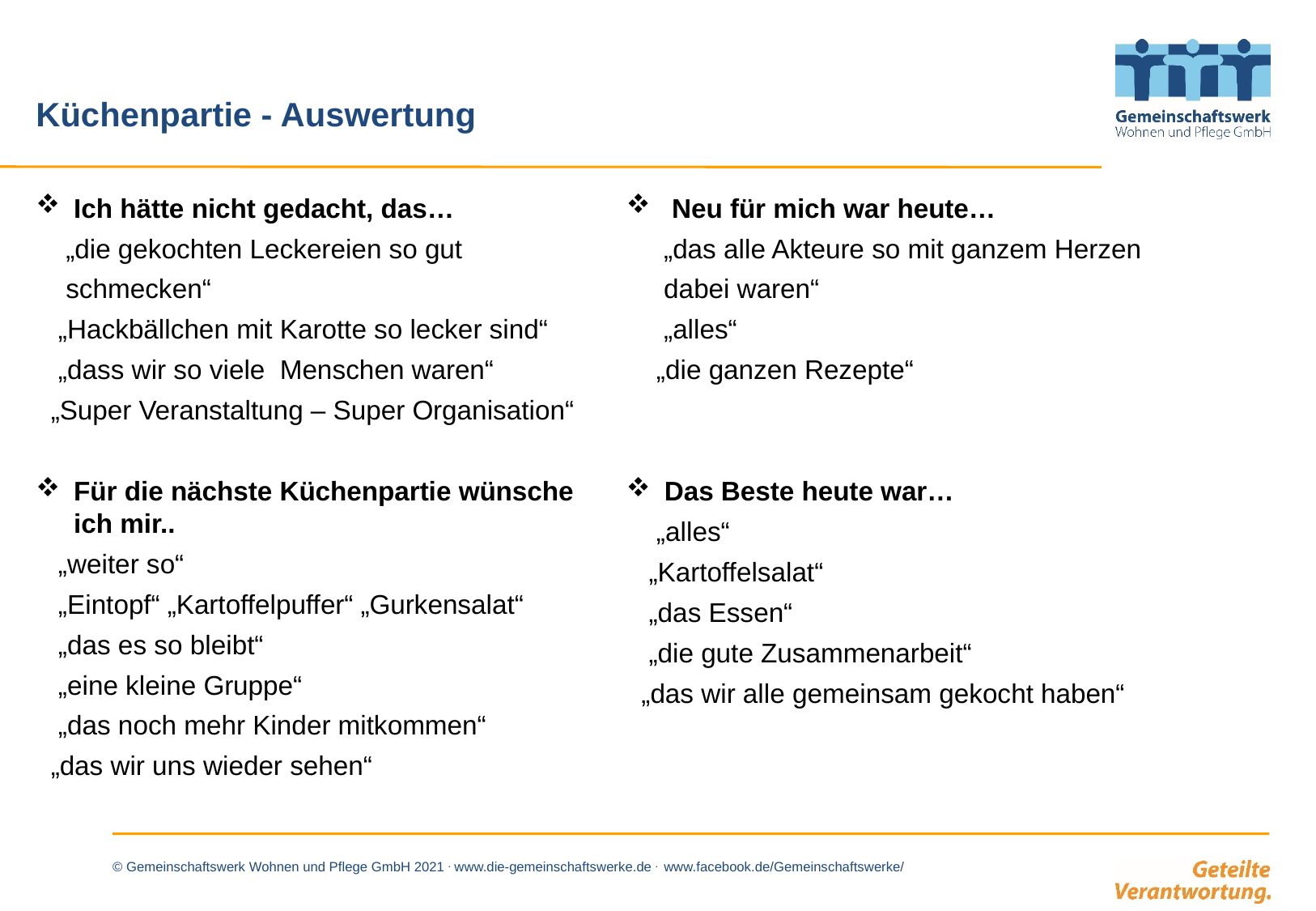

# Küchenpartie - Auswertung
Ich hätte nicht gedacht, das…
    „die gekochten Leckereien so gut
    schmecken“
   „Hackbällchen mit Karotte so lecker sind“
   „dass wir so viele  Menschen waren“
  „Super Veranstaltung – Super Organisation“

Für die nächste Küchenpartie wünsche ich mir..
   „weiter so“
   „Eintopf“ „Kartoffelpuffer“ „Gurkensalat“
   „das es so bleibt“
   „eine kleine Gruppe“
   „das noch mehr Kinder mitkommen“
  „das wir uns wieder sehen“
 Neu für mich war heute…
     „das alle Akteure so mit ganzem Herzen
     dabei waren“
     „alles“
    „die ganzen Rezepte“

Das Beste heute war…
    „alles“
   „Kartoffelsalat“
   „das Essen“
   „die gute Zusammenarbeit“
  „das wir alle gemeinsam gekocht haben“